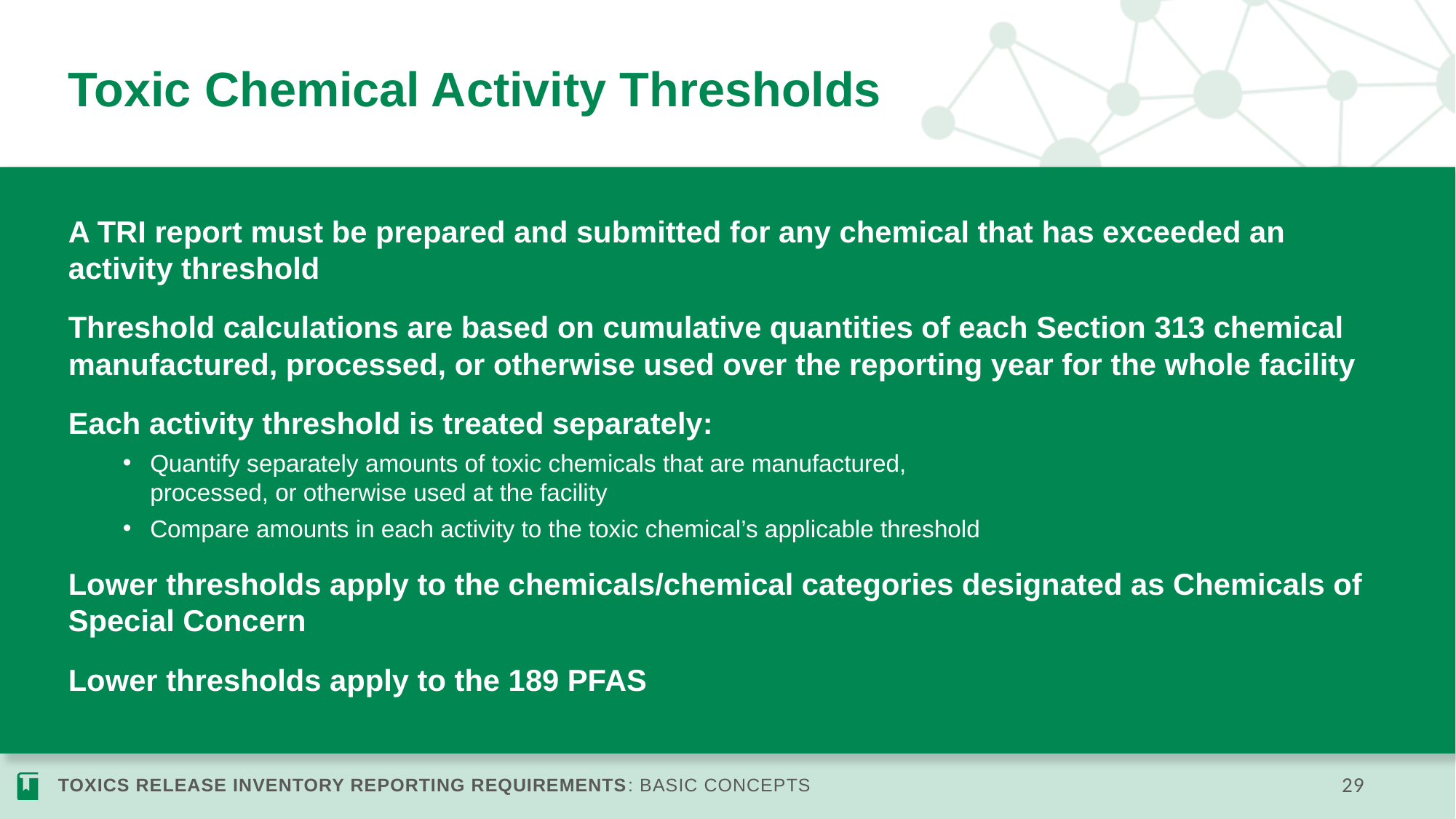

# Toxic Chemical Activity Thresholds
A TRI report must be prepared and submitted for any chemical that has exceeded an activity threshold
Threshold calculations are based on cumulative quantities of each Section 313 chemical manufactured, processed, or otherwise used over the reporting year for the whole facility
Each activity threshold is treated separately:
Quantify separately amounts of toxic chemicals that are manufactured,
processed, or otherwise used at the facility
Compare amounts in each activity to the toxic chemical’s applicable threshold
Lower thresholds apply to the chemicals/chemical categories designated as Chemicals of Special Concern
Lower thresholds apply to the 189 PFAS